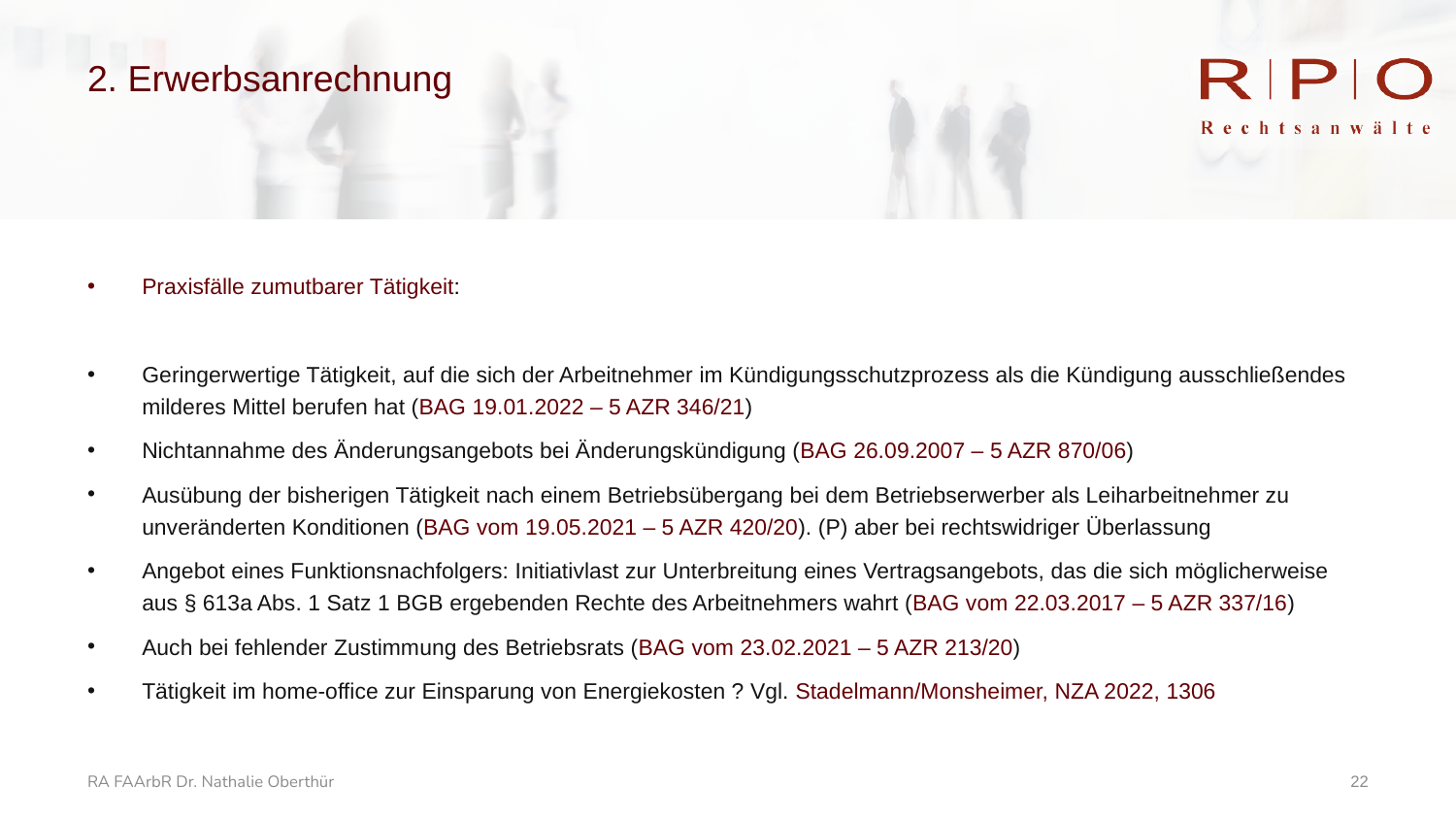

# 2. Erwerbsanrechnung

Praxisfälle zumutbarer Tätigkeit:

Geringerwertige Tätigkeit, auf die sich der Arbeitnehmer im Kündigungsschutzprozess als die Kündigung ausschließendes milderes Mittel berufen hat (BAG 19.01.2022 – 5 AZR 346/21)
Nichtannahme des Änderungsangebots bei Änderungskündigung (BAG 26.09.2007 – 5 AZR 870/06)
Ausübung der bisherigen Tätigkeit nach einem Betriebsübergang bei dem Betriebserwerber als Leiharbeitnehmer zu unveränderten Konditionen (BAG vom 19.05.2021 – 5 AZR 420/20). (P) aber bei rechtswidriger Überlassung
Angebot eines Funktionsnachfolgers: Initiativlast zur Unterbreitung eines Vertragsangebots, das die sich möglicherweise aus § 613a Abs. 1 Satz 1 BGB ergebenden Rechte des Arbeitnehmers wahrt (BAG vom 22.03.2017 – 5 AZR 337/16)
Auch bei fehlender Zustimmung des Betriebsrats (BAG vom 23.02.2021 – 5 AZR 213/20)
Tätigkeit im home-office zur Einsparung von Energiekosten ? Vgl. Stadelmann/Monsheimer, NZA 2022, 1306

RA FAArbR Dr. Nathalie Oberthür
22